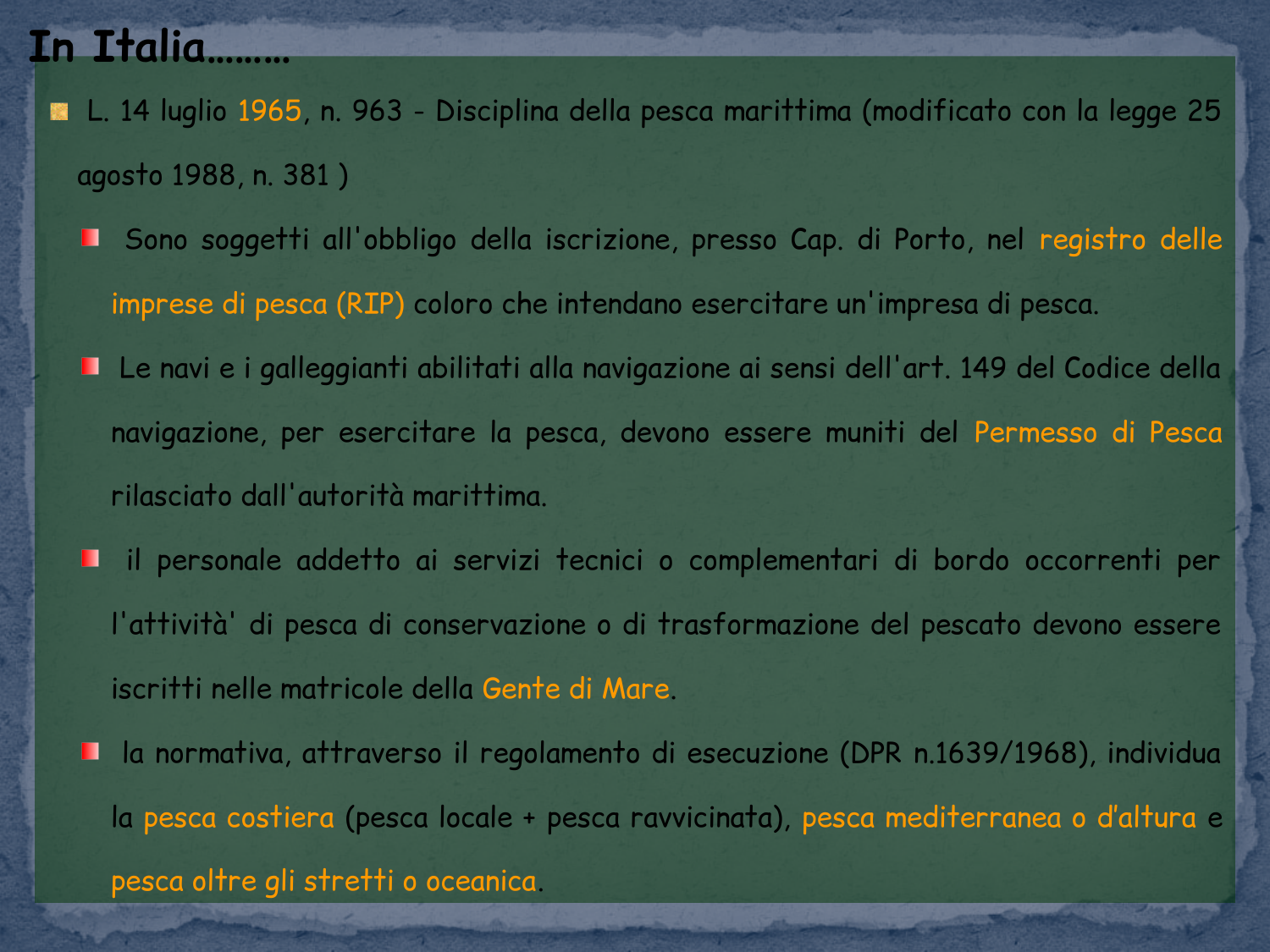

In Italia………
 L. 14 luglio 1965, n. 963 - Disciplina della pesca marittima (modificato con la legge 25 agosto 1988, n. 381 )
 Sono soggetti all'obbligo della iscrizione, presso Cap. di Porto, nel registro delle imprese di pesca (RIP) coloro che intendano esercitare un'impresa di pesca.
 Le navi e i galleggianti abilitati alla navigazione ai sensi dell'art. 149 del Codice della navigazione, per esercitare la pesca, devono essere muniti del Permesso di Pesca rilasciato dall'autorità marittima.
 il personale addetto ai servizi tecnici o complementari di bordo occorrenti per l'attività' di pesca di conservazione o di trasformazione del pescato devono essere iscritti nelle matricole della Gente di Mare.
 la normativa, attraverso il regolamento di esecuzione (DPR n.1639/1968), individua la pesca costiera (pesca locale + pesca ravvicinata), pesca mediterranea o d’altura e pesca oltre gli stretti o oceanica.